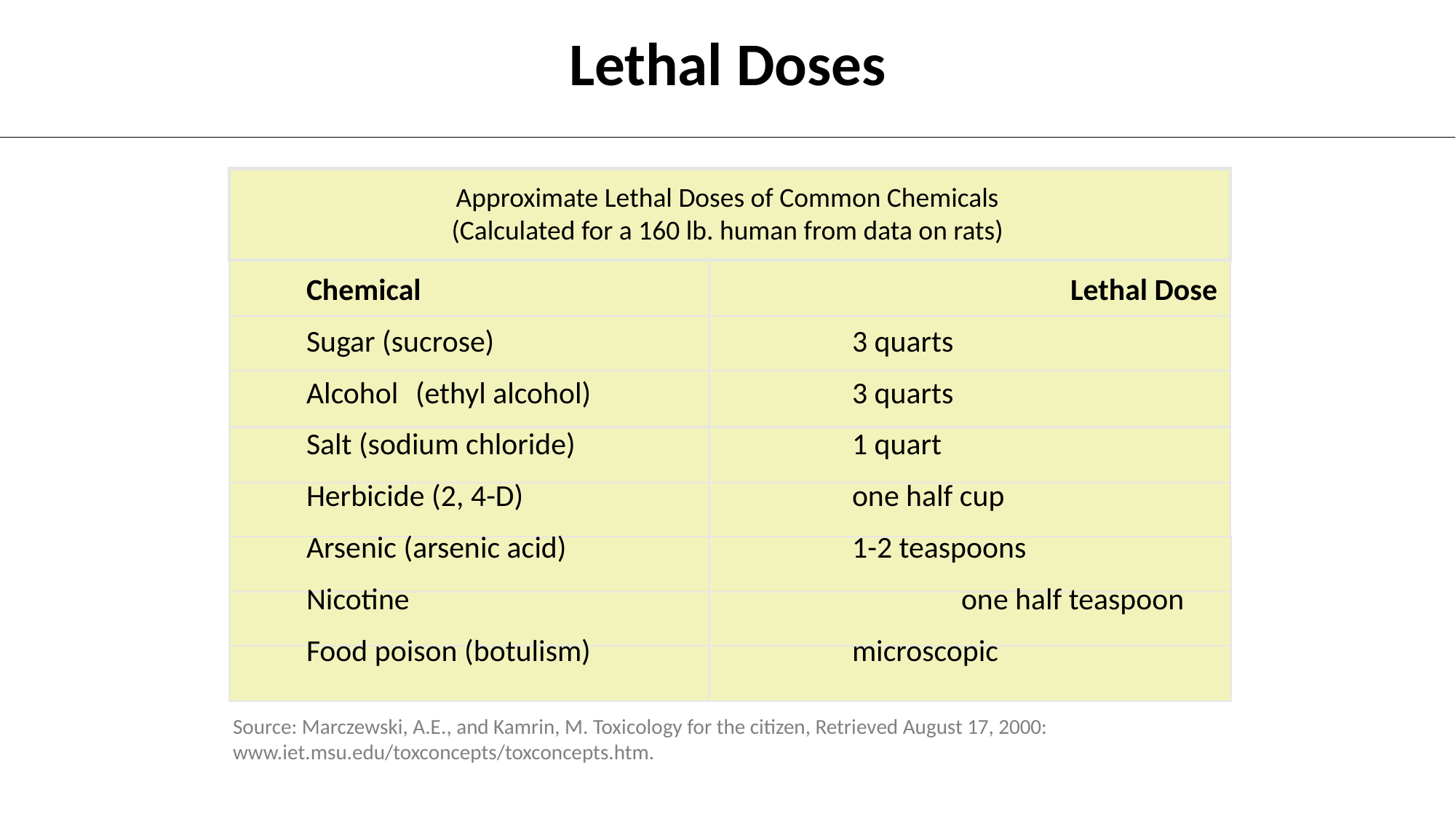

Lethal Doses

Approximate Lethal Doses of Common Chemicals
(Calculated for a 160 lb. human from data on rats)

Chemical						Lethal Dose
Sugar (sucrose)				3 quarts
Alcohol	(ethyl alcohol)			3 quarts
Salt (sodium chloride)			1 quart
Herbicide (2, 4-D)				one half cup
Arsenic (arsenic acid)			1-2 teaspoons
Nicotine						one half teaspoon
Food poison (botulism)			microscopic

Source: Marczewski, A.E., and Kamrin, M. Toxicology for the citizen, Retrieved August 17, 2000: www.iet.msu.edu/toxconcepts/toxconcepts.htm.